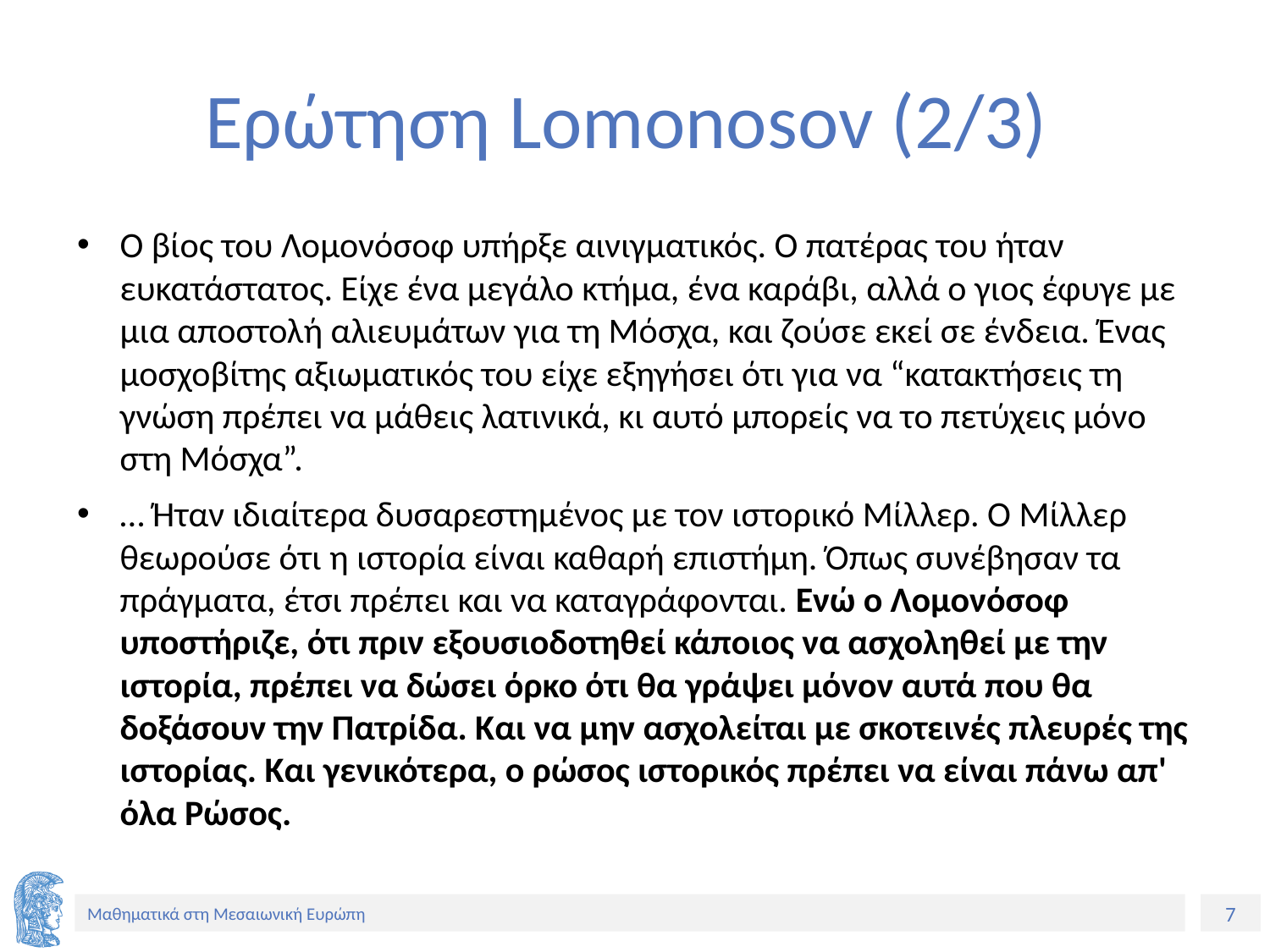

# Ερώτηση Lomonosov (2/3)
Ο βίος του Λομονόσοφ υπήρξε αινιγματικός. Ο πατέρας του ήταν ευκατάστατος. Είχε ένα μεγάλο κτήμα, ένα καράβι, αλλά ο γιος έφυγε με μια αποστολή αλιευμάτων για τη Μόσχα, και ζούσε εκεί σε ένδεια. Ένας μοσχοβίτης αξιωματικός του είχε εξηγήσει ότι για να “κατακτήσεις τη γνώση πρέπει να μάθεις λατινικά, κι αυτό μπορείς να το πετύχεις μόνο στη Μόσχα”.
… Ήταν ιδιαίτερα δυσαρεστημένος με τον ιστορικό Μίλλερ. Ο Μίλλερ θεωρούσε ότι η ιστορία είναι καθαρή επιστήμη. Όπως συνέβησαν τα πράγματα, έτσι πρέπει και να καταγράφονται. Ενώ ο Λομονόσοφ υποστήριζε, ότι πριν εξουσιοδοτηθεί κάποιος να ασχοληθεί με την ιστορία, πρέπει να δώσει όρκο ότι θα γράψει μόνον αυτά που θα δοξάσουν την Πατρίδα. Και να μην ασχολείται με σκοτεινές πλευρές της ιστορίας. Και γενικότερα, ο ρώσος ιστορικός πρέπει να είναι πάνω απ' όλα Ρώσος.